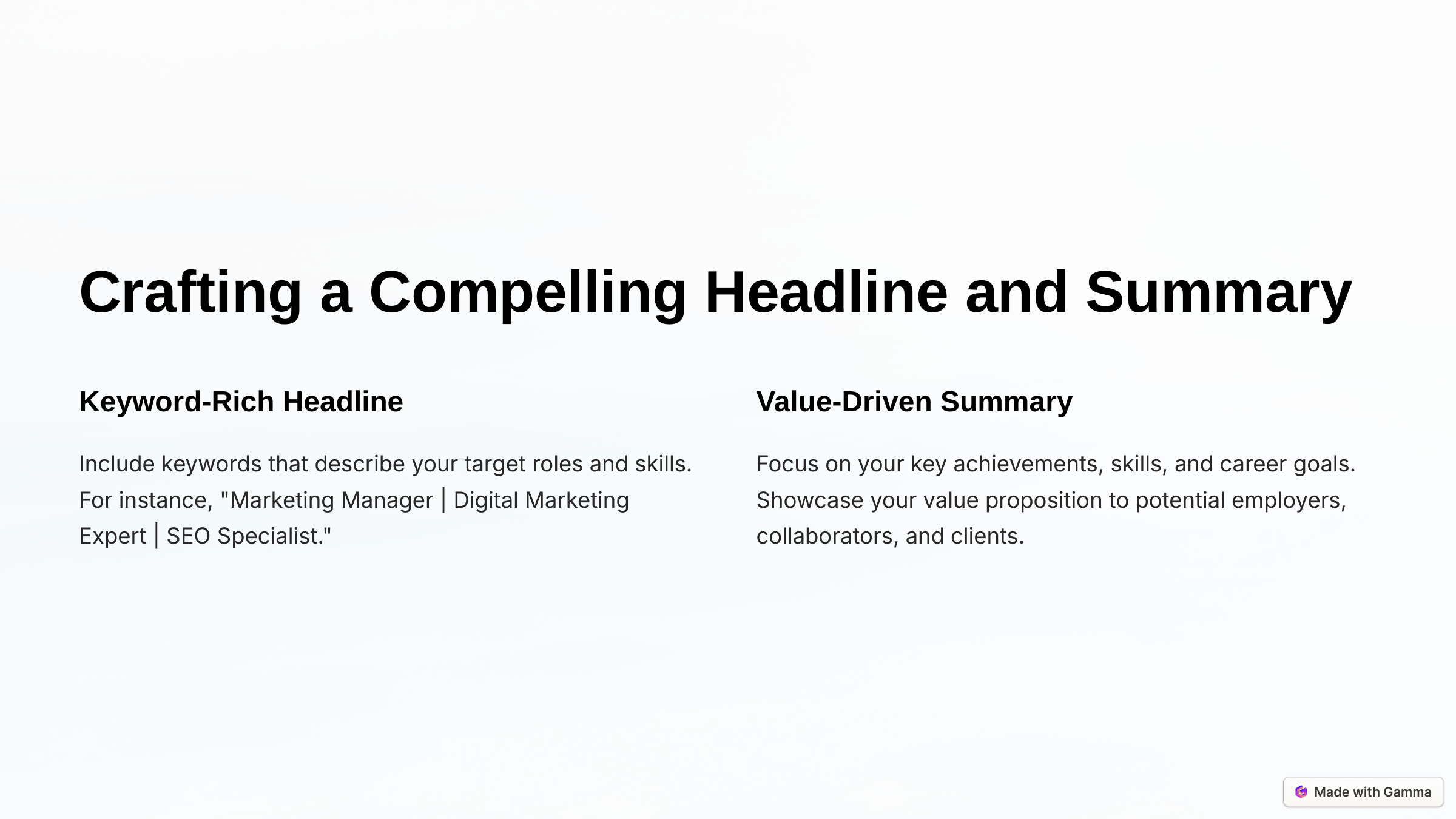

Crafting a Compelling Headline and Summary
Keyword-Rich Headline
Value-Driven Summary
Include keywords that describe your target roles and skills. For instance, "Marketing Manager | Digital Marketing Expert | SEO Specialist."
Focus on your key achievements, skills, and career goals. Showcase your value proposition to potential employers, collaborators, and clients.